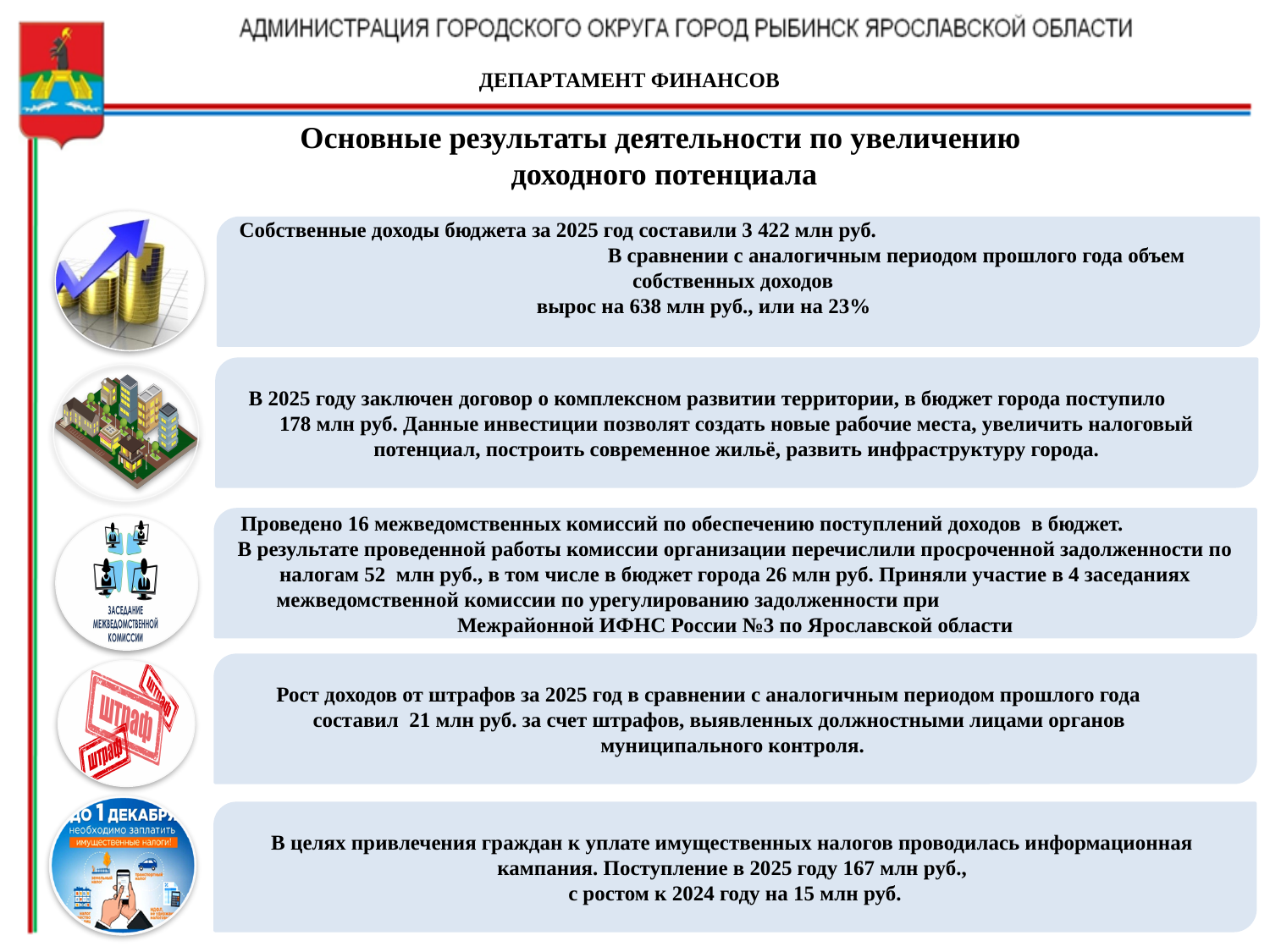

ДЕПАРТАМЕНТ ФИНАНСОВ
# Основные результаты деятельности по увеличению доходного потенциала

Собственные доходы бюджета за 2025 год составили 3 422 млн руб.                                                                                                                                 В сравнении с аналогичным периодом прошлого года объем собственных доходов
вырос на 638 млн руб., или на 23%

В 2025 году заключен договор о комплексном развитии территории, в бюджет города поступило            178 млн руб. Данные инвестиции позволят создать новые рабочие места, увеличить налоговый потенциал, построить современное жильё, развить инфраструктуру города.

Проведено 16 межведомственных комиссий по обеспечению поступлений доходов  в бюджет.                     В результате проведенной работы комиссии организации перечислили просроченной задолженности по налогам 52  млн руб., в том числе в бюджет города 26 млн руб. Приняли участие в 4 заседаниях межведомственной комиссии по урегулированию задолженности при                                                 Межрайонной ИФНС России №3 по Ярославской области

Рост доходов от штрафов за 2025 год в сравнении с аналогичным периодом прошлого года           составил  21 млн руб. за счет штрафов, выявленных должностными лицами органов       муниципального контроля.

В целях привлечения граждан к уплате имущественных налогов проводилась информационная  кампания. Поступление в 2025 году 167 млн руб.,
с ростом к 2024 году на 15 млн руб.